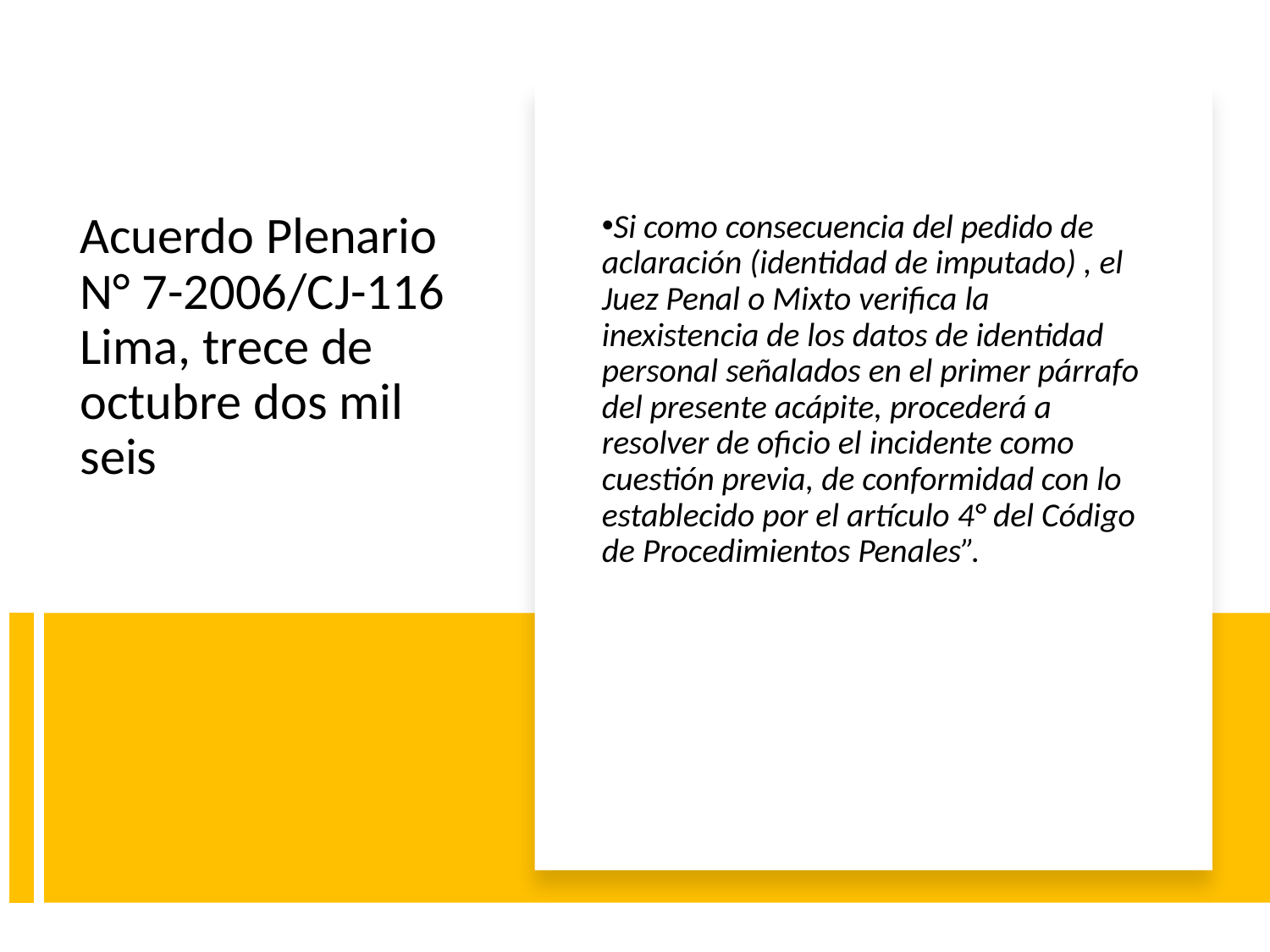

Si como consecuencia del pedido de aclaración (identidad de imputado) , el Juez Penal o Mixto verifica la inexistencia de los datos de identidad personal señalados en el primer párrafo del presente acápite, procederá a resolver de oficio el incidente como cuestión previa, de conformidad con lo establecido por el artículo 4° del Código de Procedimientos Penales”.
# Acuerdo Plenario N° 7-2006/CJ-116 Lima, trece de octubre dos mil seis